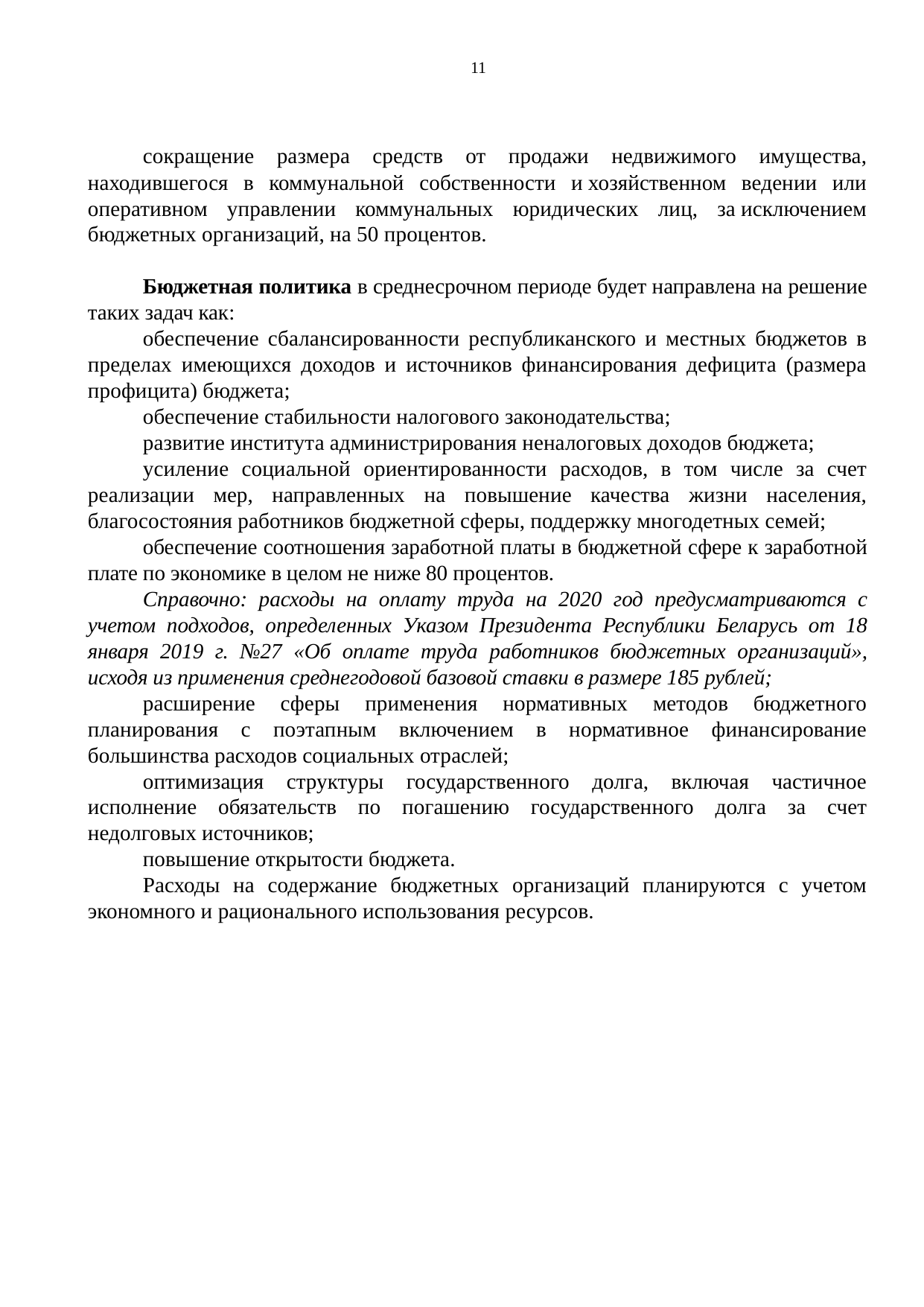

11

сокращение размера средств от продажи недвижимого имущества, находившегося в коммунальной собственности и хозяйственном ведении или оперативном управлении коммунальных юридических лиц, за исключением бюджетных организаций, на 50 процентов.

Бюджетная политика в среднесрочном периоде будет направлена на решение таких задач как:
обеспечение сбалансированности республиканского и местных бюджетов в пределах имеющихся доходов и источников финансирования дефицита (размера профицита) бюджета;
обеспечение стабильности налогового законодательства;
развитие института администрирования неналоговых доходов бюджета;
усиление социальной ориентированности расходов, в том числе за счет реализации мер, направленных на повышение качества жизни населения, благосостояния работников бюджетной сферы, поддержку многодетных семей;
обеспечение соотношения заработной платы в бюджетной сфере к заработной плате по экономике в целом не ниже 80 процентов.
Справочно: расходы на оплату труда на 2020 год предусматриваются с учетом подходов, определенных Указом Президента Республики Беларусь от 18 января 2019 г. №27 «Об оплате труда работников бюджетных организаций», исходя из применения среднегодовой базовой ставки в размере 185 рублей;
расширение сферы применения нормативных методов бюджетного планирования с поэтапным включением в нормативное финансирование большинства расходов социальных отраслей;
оптимизация структуры государственного долга, включая частичное исполнение обязательств по погашению государственного долга за счет недолговых источников;
повышение открытости бюджета.
Расходы на содержание бюджетных организаций планируются с учетом экономного и рационального использования ресурсов.